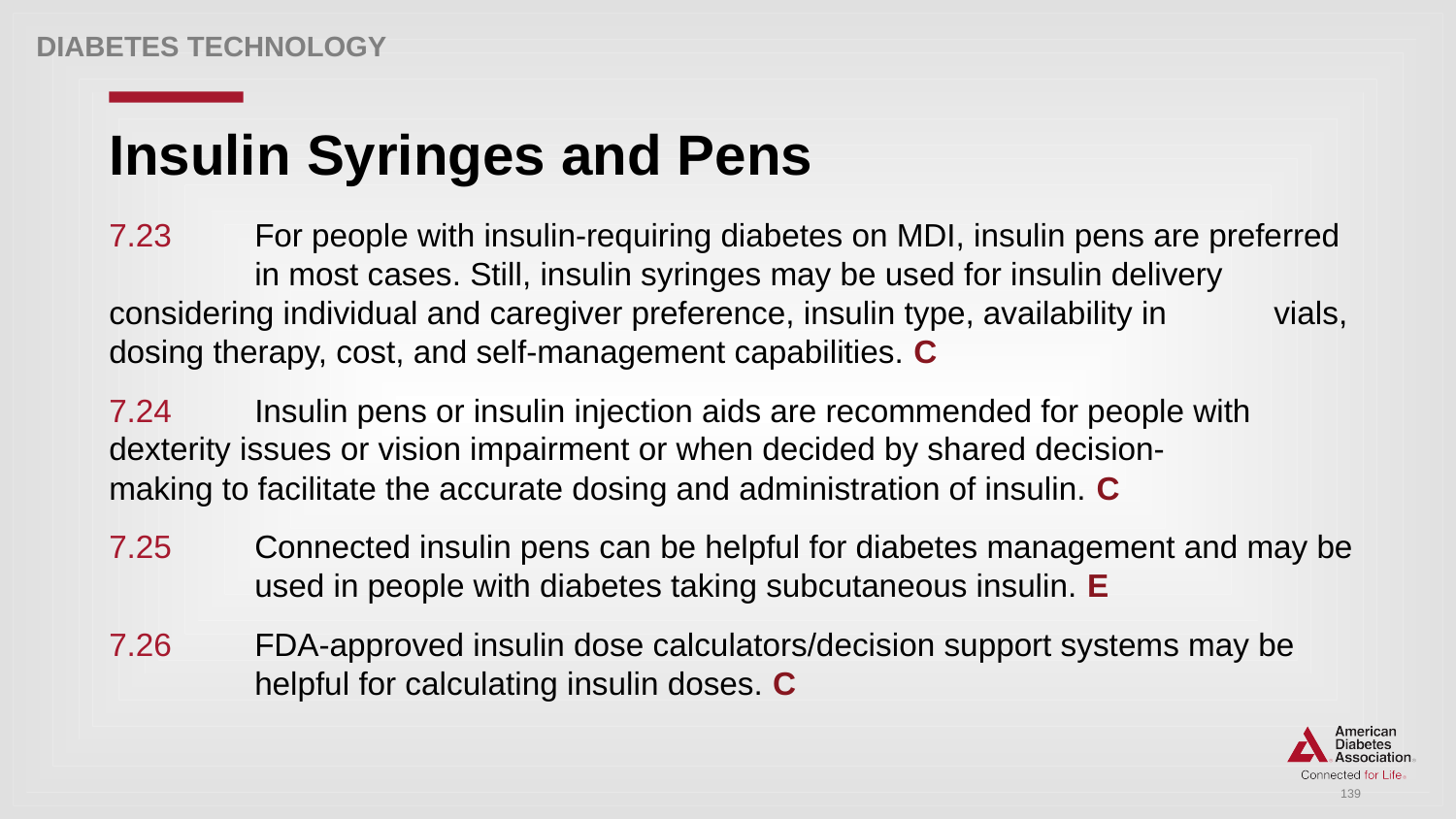

Diabetes Technology
# Insulin Syringes and Pens
7.23 	For people with insulin-requiring diabetes on MDI, insulin pens are preferred 	in most cases. Still, insulin syringes may be used for insulin delivery 	considering individual and caregiver preference, insulin type, availability in 	vials, dosing therapy, cost, and self-management capabilities. C
7.24 	Insulin pens or insulin injection aids are recommended for people with 	dexterity issues or vision impairment or when decided by shared decision-	making to facilitate the accurate dosing and administration of insulin. C
7.25	Connected insulin pens can be helpful for diabetes management and may be 	used in people with diabetes taking subcutaneous insulin. E
7.26 	FDA-approved insulin dose calculators/decision support systems may be 	helpful for calculating insulin doses. C